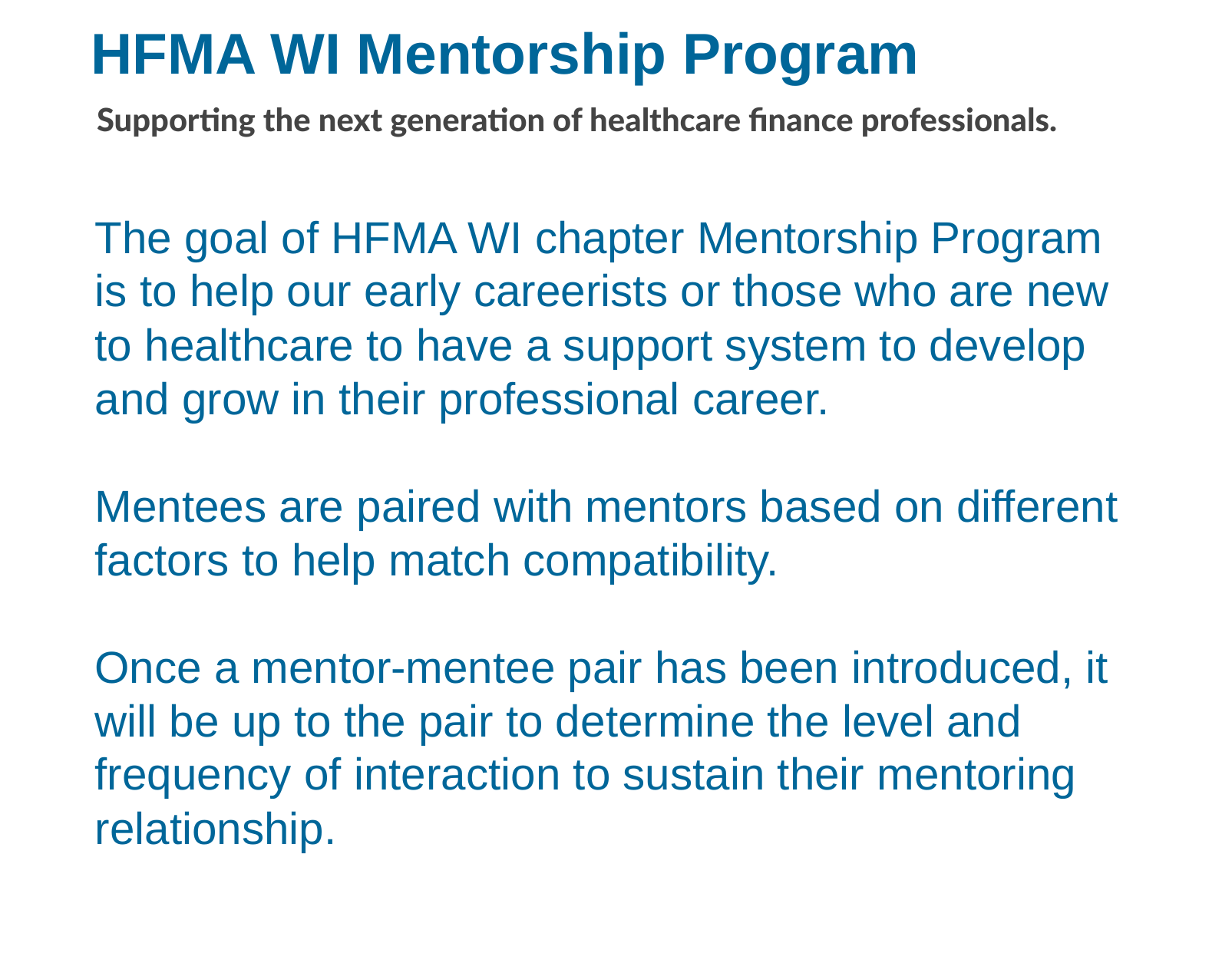

# HFMA WI Mentorship Program
Supporting the next generation of healthcare finance professionals.
The goal of HFMA WI chapter Mentorship Program is to help our early careerists or those who are new to healthcare to have a support system to develop and grow in their professional career.

Mentees are paired with mentors based on different factors to help match compatibility.

Once a mentor-mentee pair has been introduced, it will be up to the pair to determine the level and frequency of interaction to sustain their mentoring relationship.